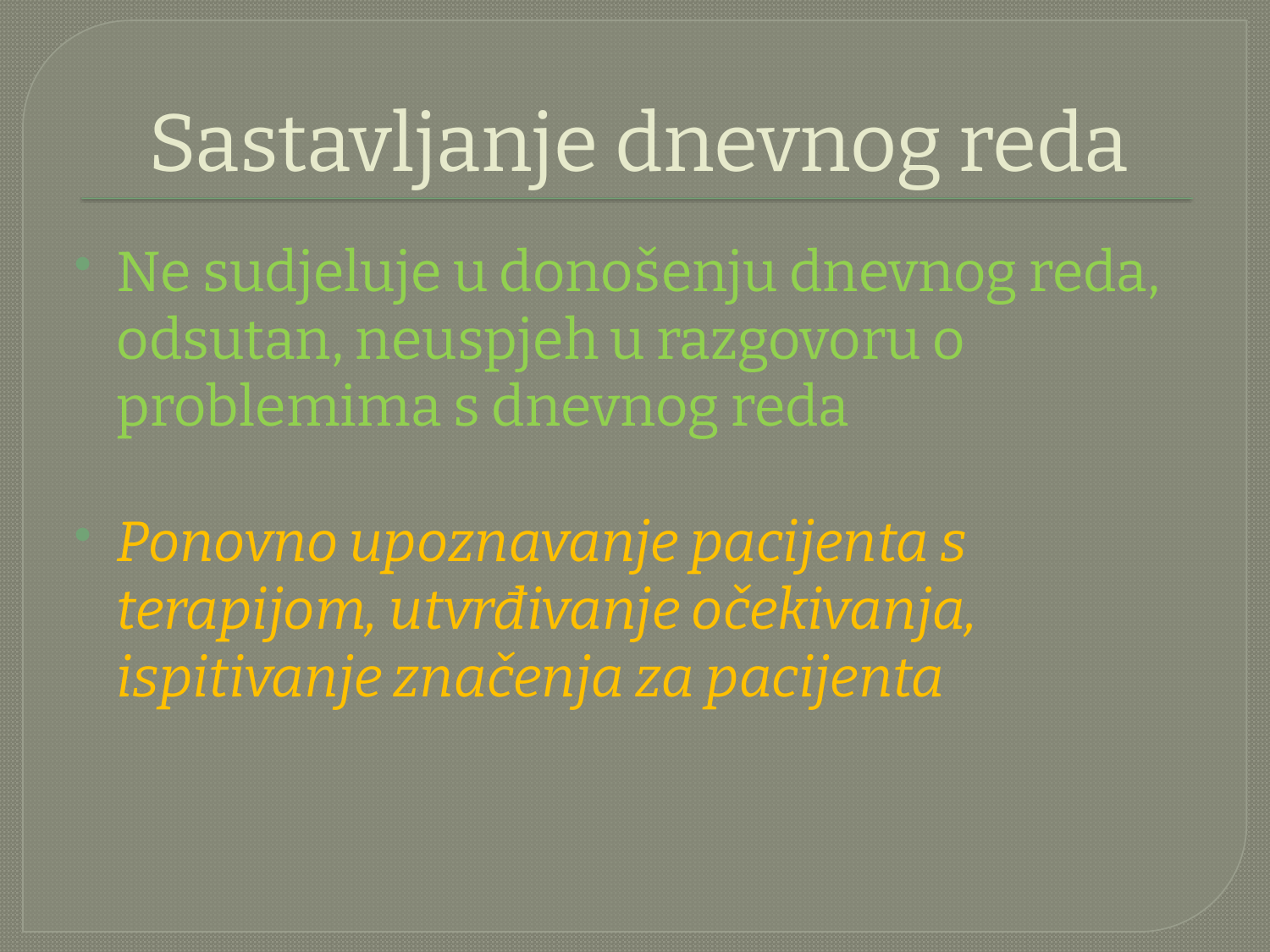

# Sastavljanje dnevnog reda
Ne sudjeluje u donošenju dnevnog reda, odsutan, neuspjeh u razgovoru o problemima s dnevnog reda

Ponovno upoznavanje pacijenta s terapijom, utvrđivanje očekivanja, ispitivanje značenja za pacijenta